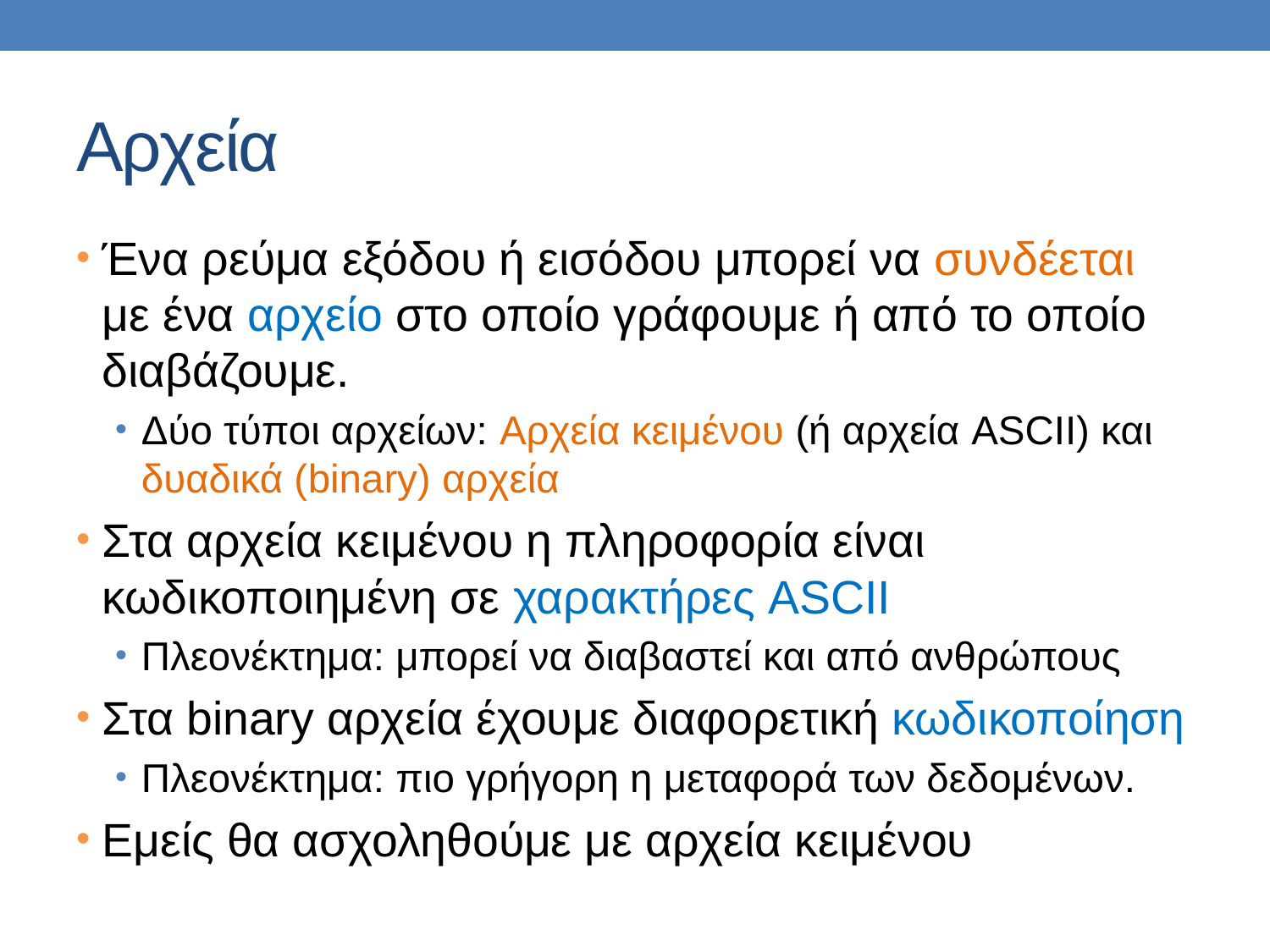

# Αρχεία
Ένα ρεύμα εξόδου ή εισόδου μπορεί να συνδέεται με ένα αρχείο στο οποίο γράφουμε ή από το οποίο διαβάζουμε.
Δύο τύποι αρχείων: Αρχεία κειμένου (ή αρχεία ASCII) και δυαδικά (binary) αρχεία
Στα αρχεία κειμένου η πληροφορία είναι κωδικοποιημένη σε χαρακτήρες ASCII
Πλεονέκτημα: μπορεί να διαβαστεί και από ανθρώπους
Στα binary αρχεία έχουμε διαφορετική κωδικοποίηση
Πλεονέκτημα: πιο γρήγορη η μεταφορά των δεδομένων.
Εμείς θα ασχοληθούμε με αρχεία κειμένου